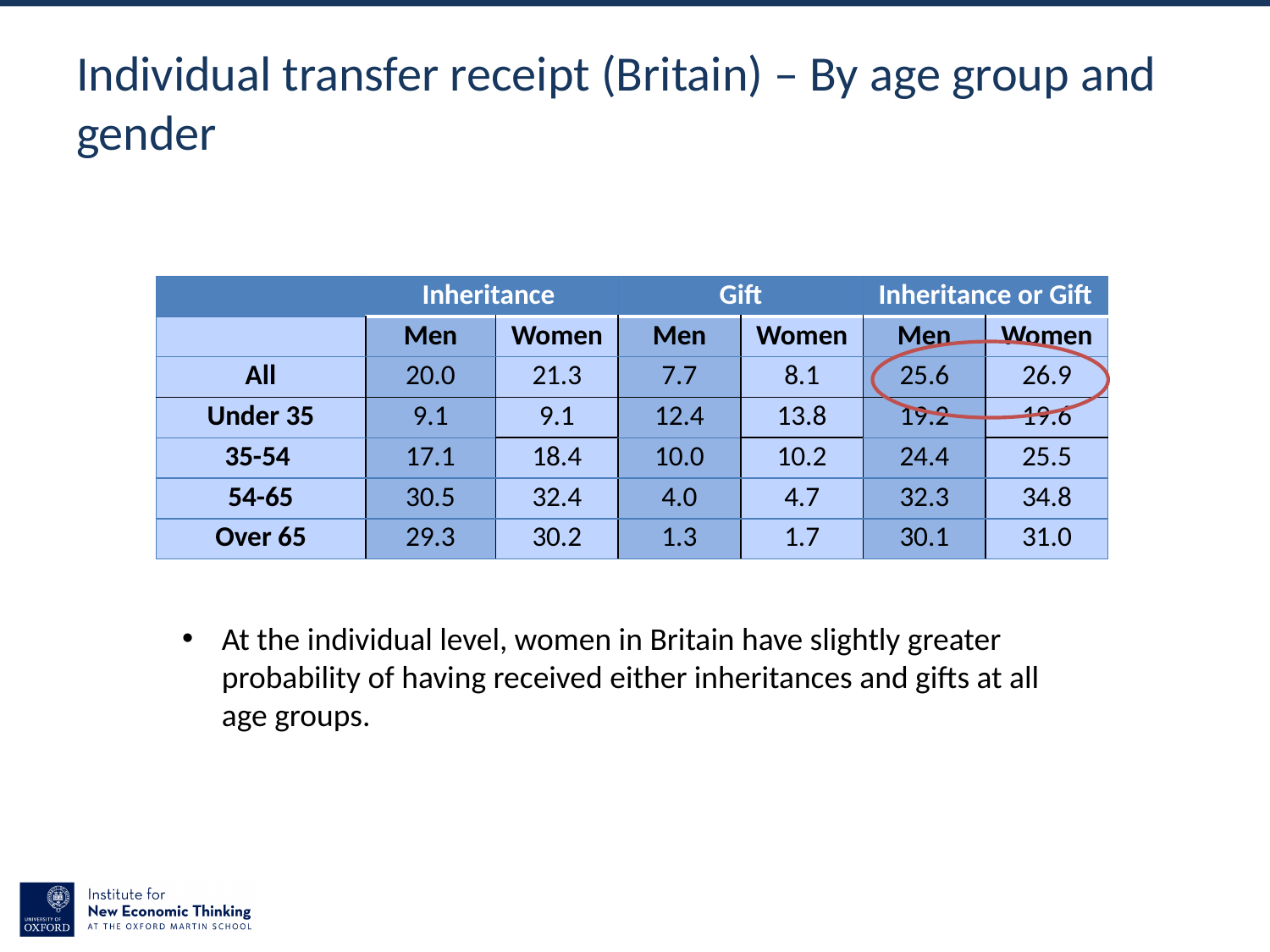

# Individual transfer receipt (Britain) – By age group and gender
|  | Inheritance |  | Gift |  | Inheritance or Gift |  |
| --- | --- | --- | --- | --- | --- | --- |
|  | Men | Women | Men | Women | Men | Women |
| All | 20.0 | 21.3 | 7.7 | 8.1 | 25.6 | 26.9 |
| Under 35 | 9.1 | 9.1 | 12.4 | 13.8 | 19.2 | 19.6 |
| 35-54 | 17.1 | 18.4 | 10.0 | 10.2 | 24.4 | 25.5 |
| 54-65 | 30.5 | 32.4 | 4.0 | 4.7 | 32.3 | 34.8 |
| Over 65 | 29.3 | 30.2 | 1.3 | 1.7 | 30.1 | 31.0 |

At the individual level, women in Britain have slightly greater probability of having received either inheritances and gifts at all age groups.